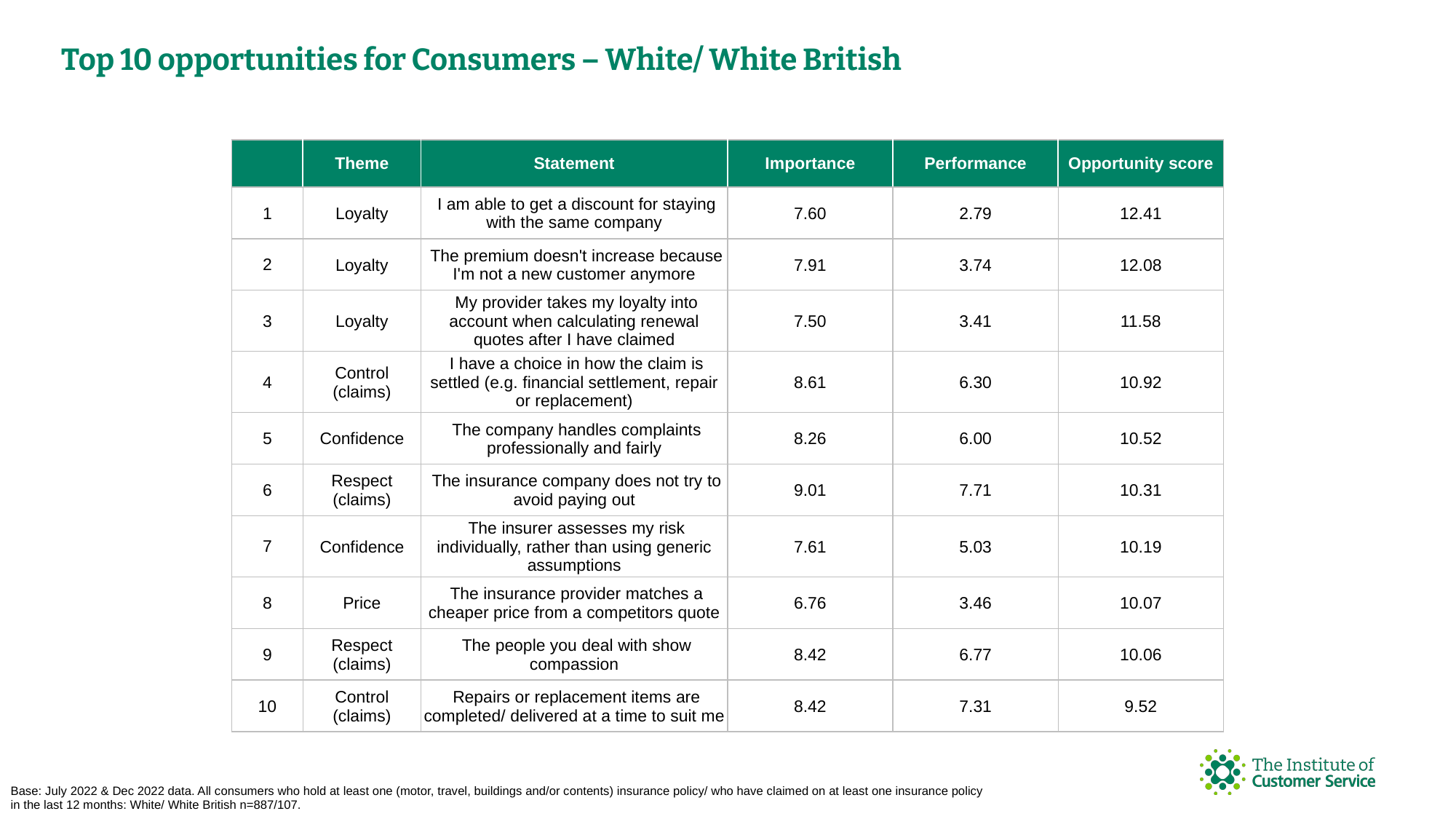

Top 10 opportunities for Consumers – White/ White British
|  | Theme | Statement | Importance | Performance | Opportunity score |
| --- | --- | --- | --- | --- | --- |
| 1 | Loyalty | I am able to get a discount for staying with the same company | 7.60 | 2.79 | 12.41 |
| 2 | Loyalty | The premium doesn't increase because I'm not a new customer anymore | 7.91 | 3.74 | 12.08 |
| 3 | Loyalty | My provider takes my loyalty into account when calculating renewal quotes after I have claimed | 7.50 | 3.41 | 11.58 |
| 4 | Control (claims) | I have a choice in how the claim is settled (e.g. financial settlement, repair or replacement) | 8.61 | 6.30 | 10.92 |
| 5 | Confidence | The company handles complaints professionally and fairly | 8.26 | 6.00 | 10.52 |
| 6 | Respect (claims) | The insurance company does not try to avoid paying out | 9.01 | 7.71 | 10.31 |
| 7 | Confidence | The insurer assesses my risk individually, rather than using generic assumptions | 7.61 | 5.03 | 10.19 |
| 8 | Price | The insurance provider matches a cheaper price from a competitors quote | 6.76 | 3.46 | 10.07 |
| 9 | Respect (claims) | The people you deal with show compassion | 8.42 | 6.77 | 10.06 |
| 10 | Control (claims) | Repairs or replacement items are completed/ delivered at a time to suit me | 8.42 | 7.31 | 9.52 |
Base: July 2022 & Dec 2022 data. All consumers who hold at least one (motor, travel, buildings and/or contents) insurance policy/ who have claimed on at least one insurance policy in the last 12 months: White/ White British n=887/107.